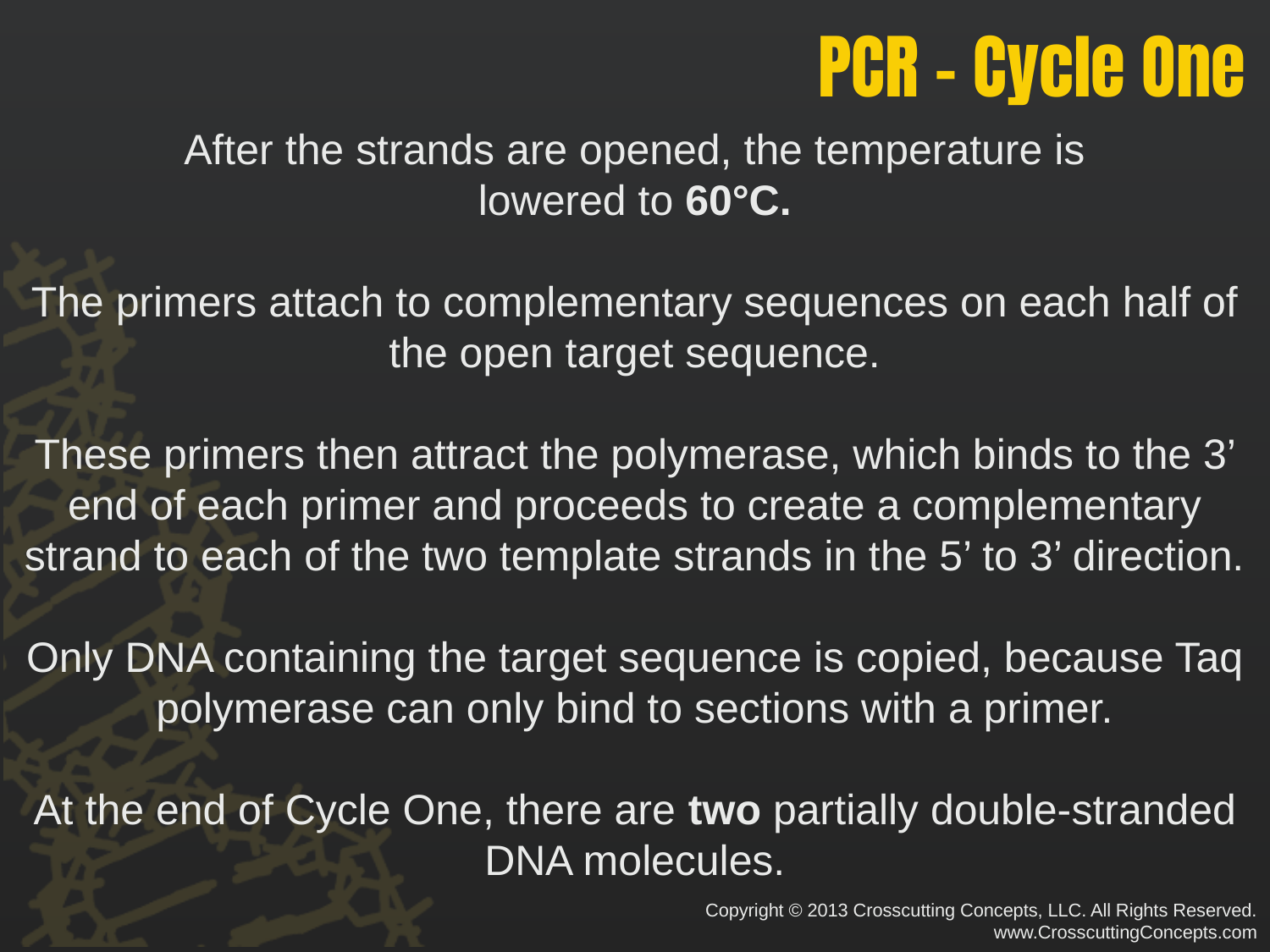

# PCR – Cycle One
After the strands are opened, the temperature is
lowered to 60°C.

The primers attach to complementary sequences on each half of the open target sequence.

These primers then attract the polymerase, which binds to the 3’ end of each primer and proceeds to create a complementary strand to each of the two template strands in the 5’ to 3’ direction.

Only DNA containing the target sequence is copied, because Taq polymerase can only bind to sections with a primer.

At the end of Cycle One, there are two partially double-stranded DNA molecules.
Copyright © 2013 Crosscutting Concepts, LLC. All Rights Reserved.
www.CrosscuttingConcepts.com